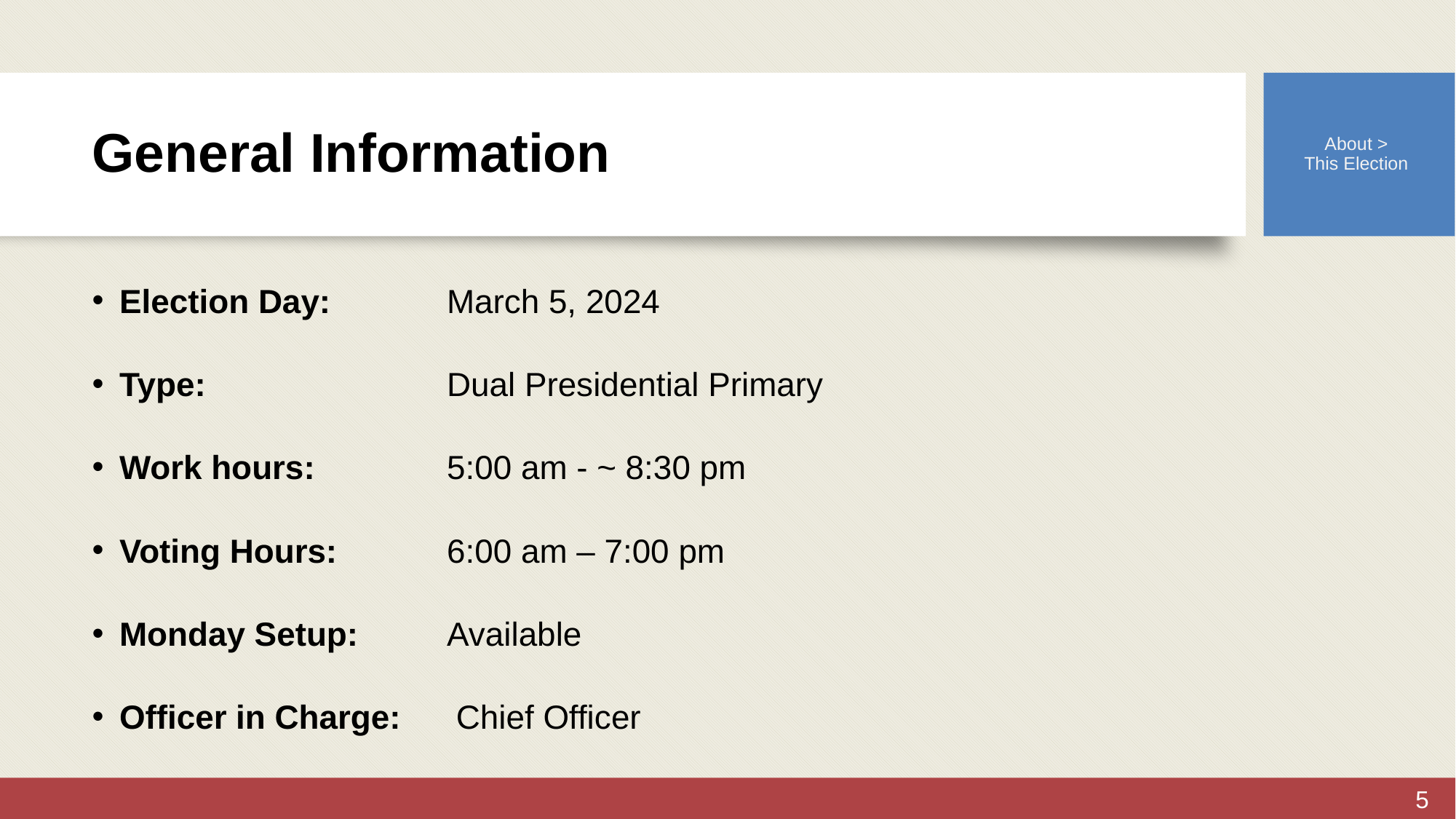

About >
This Election
# General Information
Election Day:		March 5, 2024
Type:			Dual Presidential Primary
Work hours:		5:00 am - ~ 8:30 pm
Voting Hours:		6:00 am – 7:00 pm
Monday Setup:	Available
Officer in Charge:	 Chief Officer
5